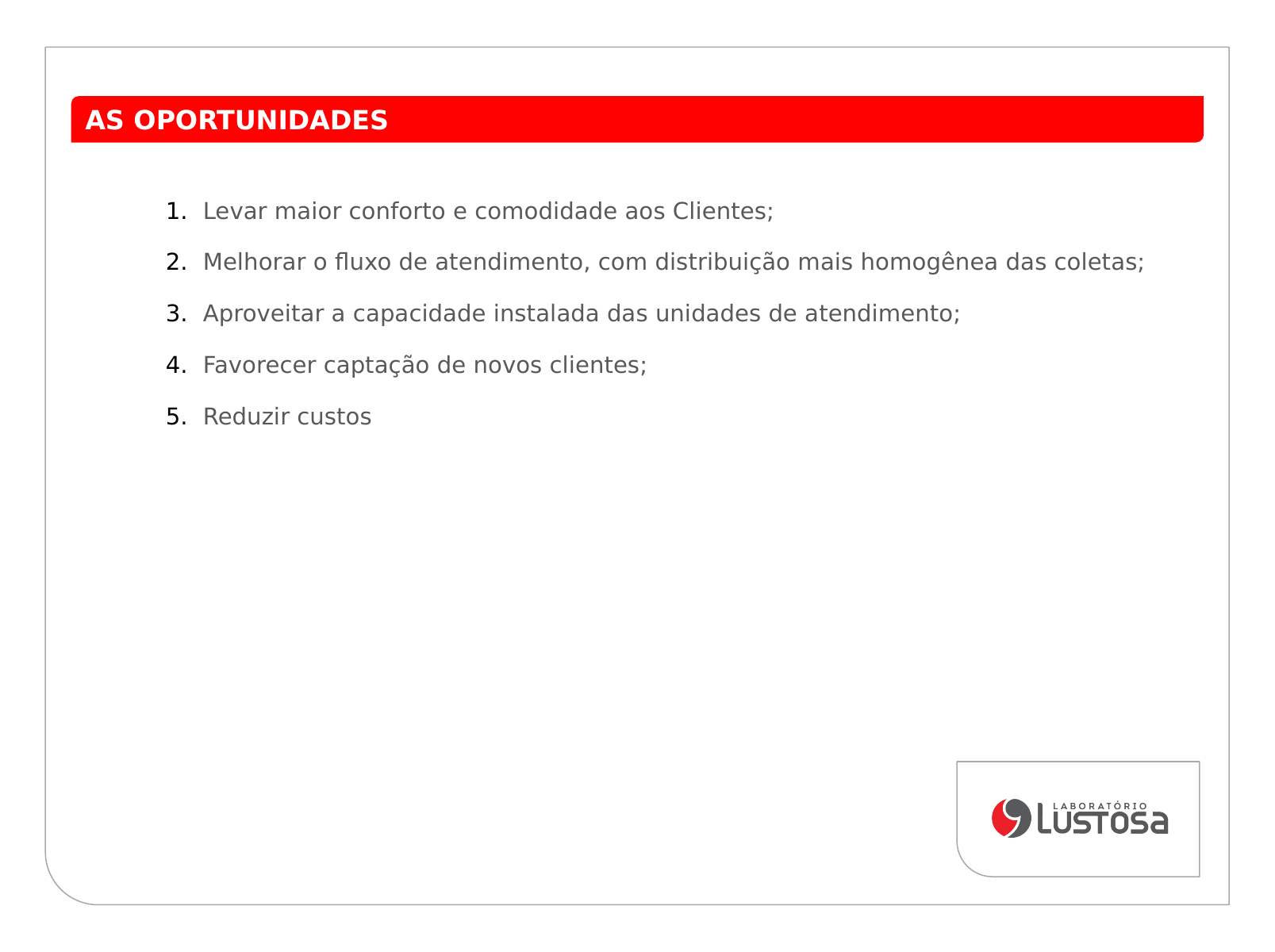

AS OPORTUNIDADES
 Levar maior conforto e comodidade aos Clientes;
 Melhorar o fluxo de atendimento, com distribuição mais homogênea das coletas;
 Aproveitar a capacidade instalada das unidades de atendimento;
 Favorecer captação de novos clientes;
 Reduzir custos